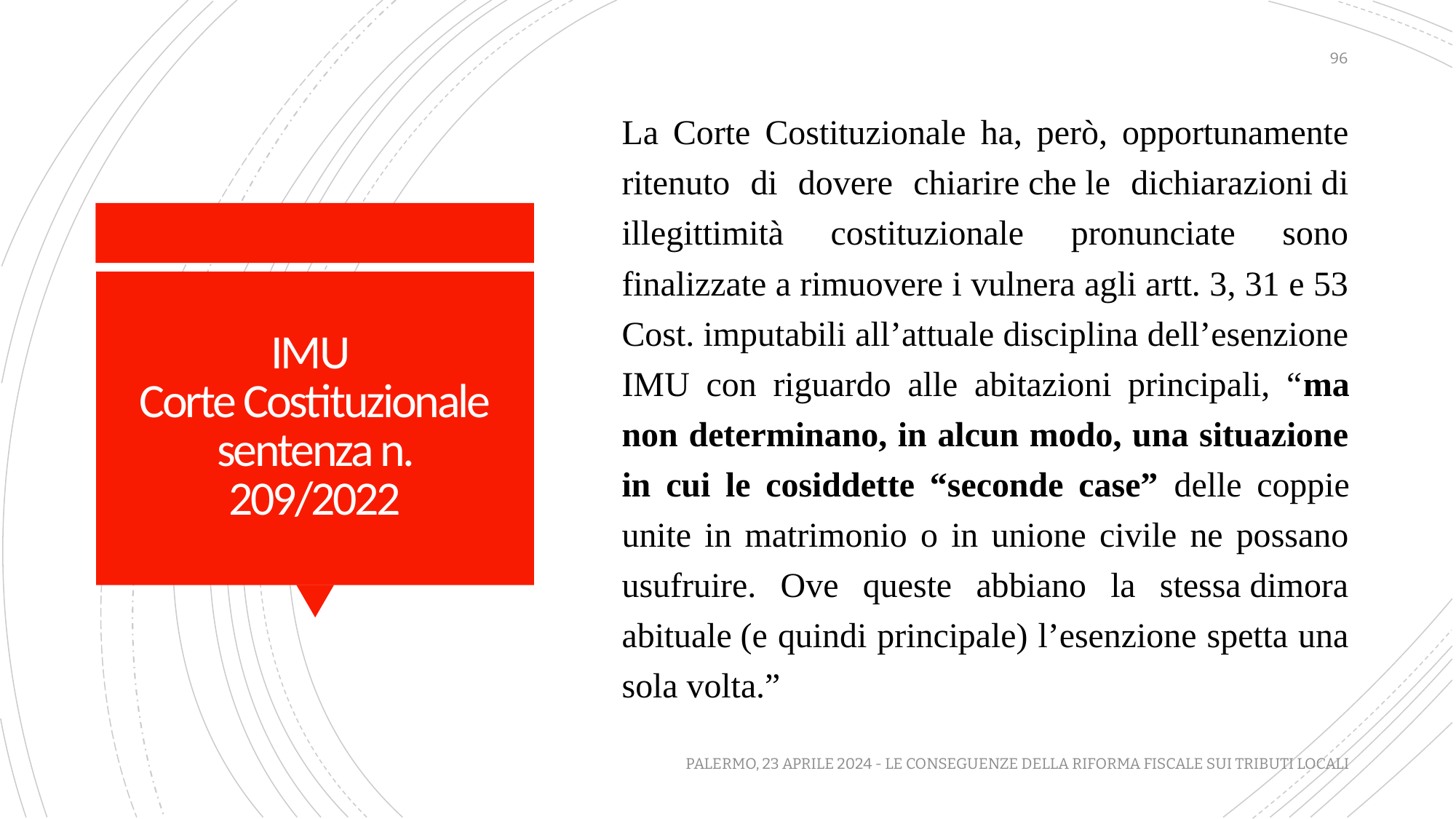

96
La Corte Costituzionale ha, però, opportunamente ritenuto di dovere chiarire che le dichiarazioni di illegittimità costituzionale pronunciate sono finalizzate a rimuovere i vulnera agli artt. 3, 31 e 53 Cost. imputabili all’attuale disciplina dell’esenzione IMU con riguardo alle abitazioni principali, “ma non determinano, in alcun modo, una situazione in cui le cosiddette “seconde case” delle coppie unite in matrimonio o in unione civile ne possano usufruire. Ove queste abbiano la stessa dimora abituale (e quindi principale) l’esenzione spetta una sola volta.”

# IMU Corte Costituzionale sentenza n. 209/2022
PALERMO, 23 APRILE 2024 - LE CONSEGUENZE DELLA RIFORMA FISCALE SUI TRIBUTI LOCALI